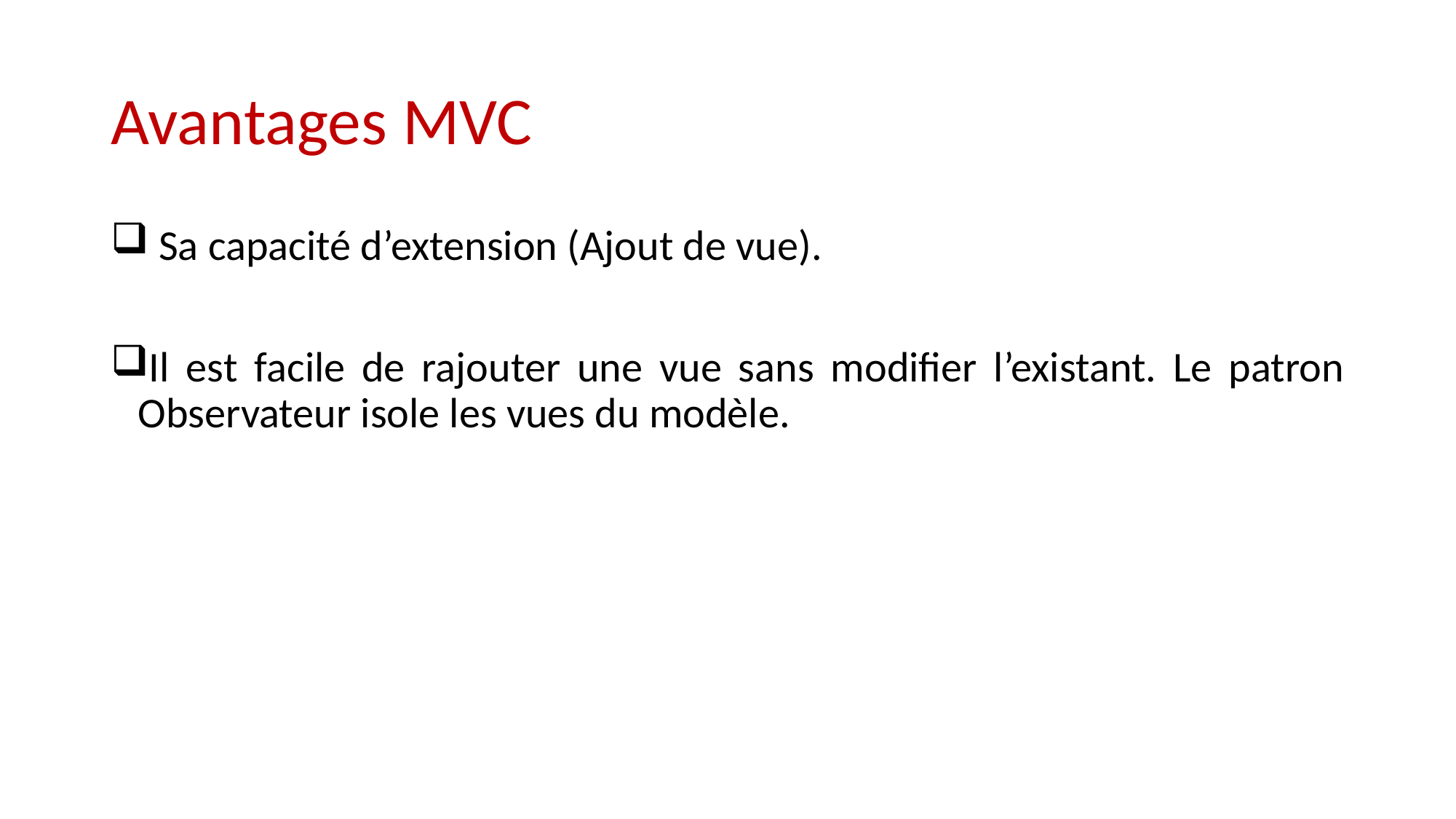

# Avantages MVC
 Sa capacité d’extension (Ajout de vue).

Il est facile de rajouter une vue sans modifier l’existant. Le patron Observateur isole les vues du modèle.